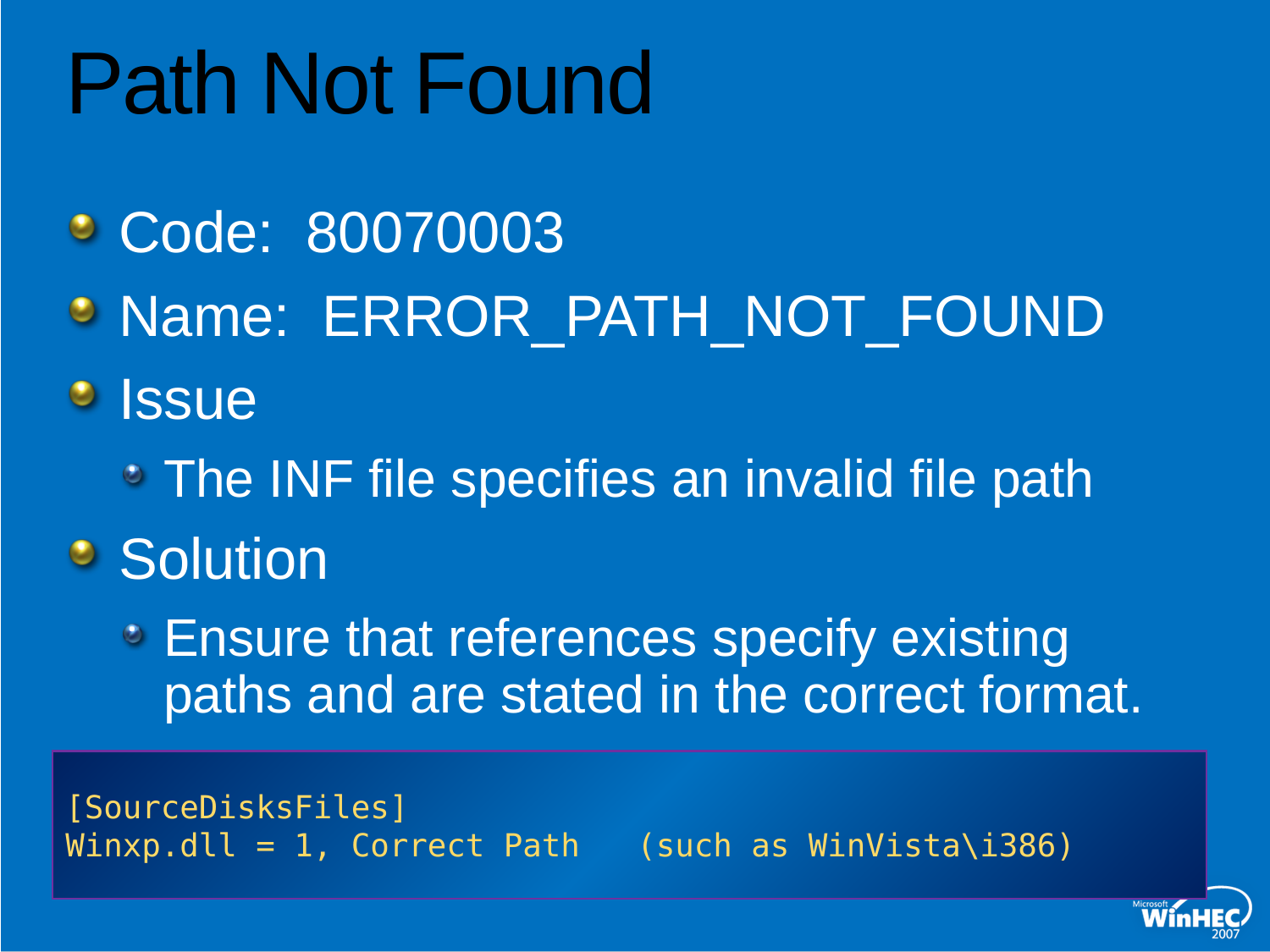

# Path Not Found
Code:  80070003
Name:  ERROR_PATH_NOT_FOUND
Issue
The INF file specifies an invalid file path
Solution
Ensure that references specify existing paths and are stated in the correct format.
[SourceDisksFiles]
Winxp.dll = 1, Correct Path   (such as WinVista\i386)